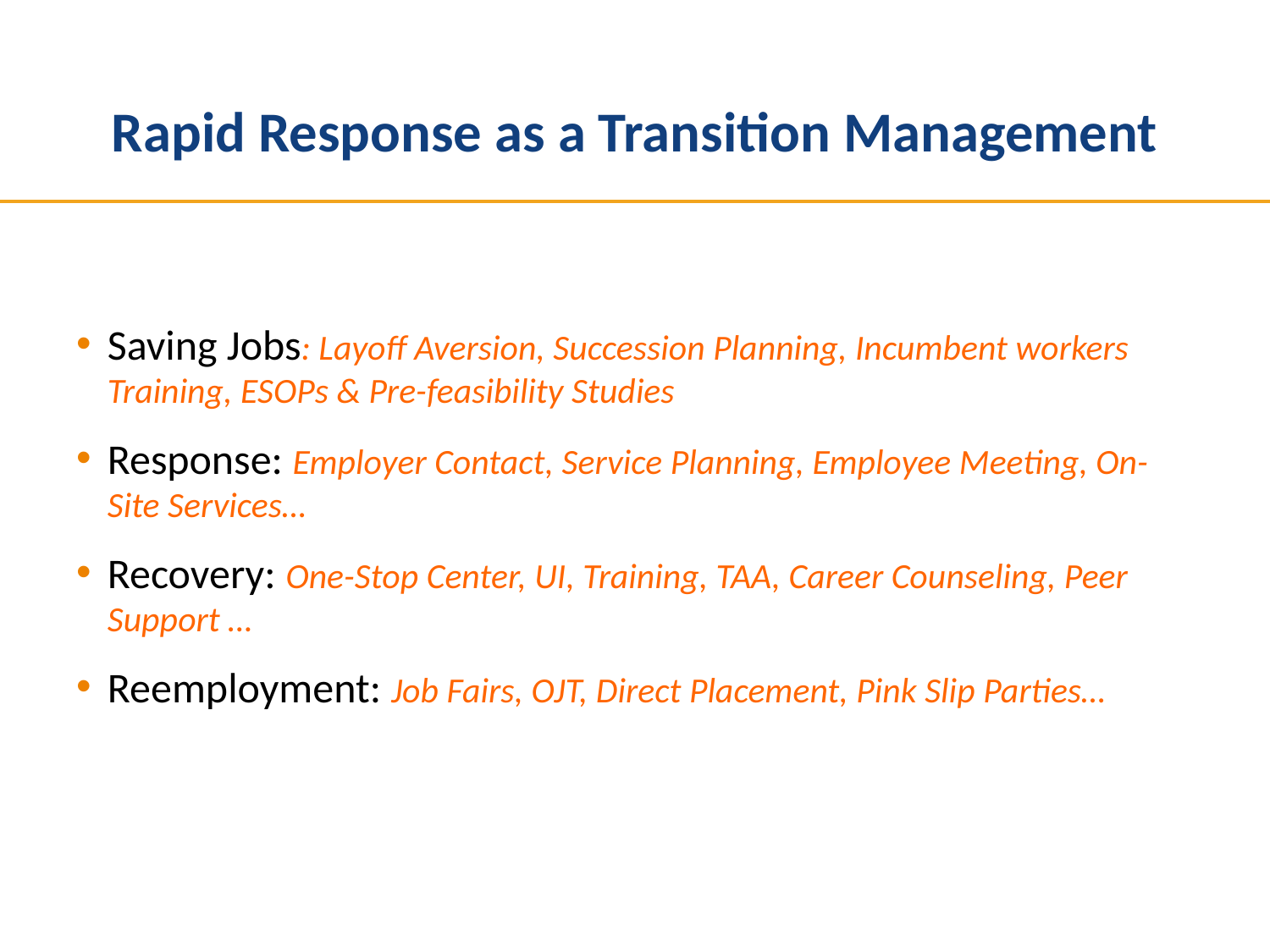

# Rapid Response as a Transition Management

Saving Jobs: Layoff Aversion, Succession Planning, Incumbent workers Training, ESOPs & Pre-feasibility Studies
Response: Employer Contact, Service Planning, Employee Meeting, On-Site Services…
Recovery: One-Stop Center, UI, Training, TAA, Career Counseling, Peer Support …
Reemployment: Job Fairs, OJT, Direct Placement, Pink Slip Parties…